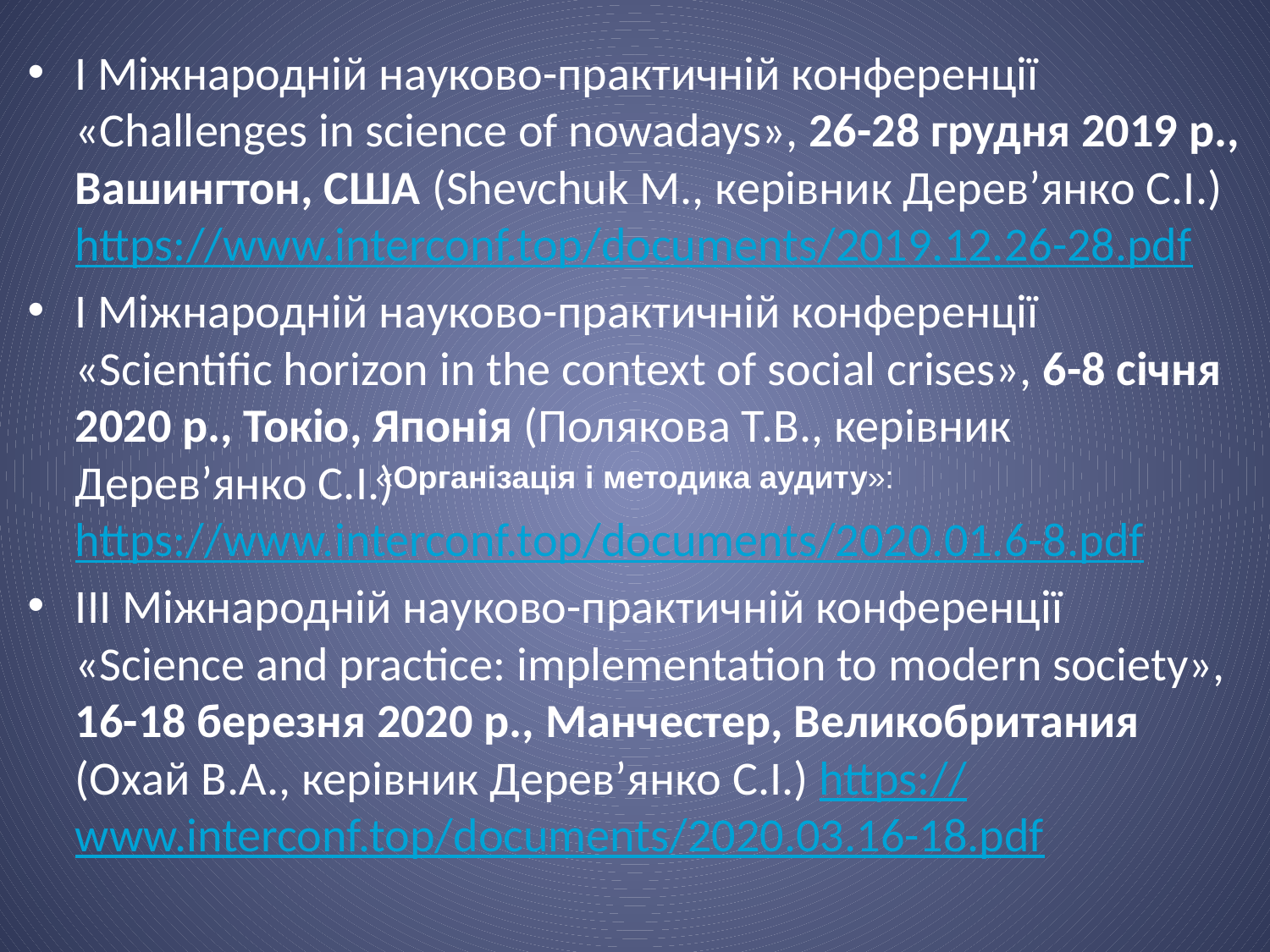

I Міжнародній науково-практичній конференції «Сhallenges in science of nowadays», 26-28 грудня 2019 р., Вашингтон, США (Shevchuk M., керівник Дерев’янко С.І.) https://www.interconf.top/documents/2019.12.26-28.pdf
I Міжнародній науково-практичній конференції «Scientific horizon in the context of social crises», 6-8 січня 2020 р., Токіо, Японія (Полякова Т.В., керівник Дерев’янко С.І.) https://www.interconf.top/documents/2020.01.6-8.pdf
ІII Міжнародній науково-практичній конференції «Science and practice: implementation to modern society», 16-18 березня 2020 р., Манчестер, Великобритания (Охай В.А., керівник Дерев’янко С.І.) https://www.interconf.top/documents/2020.03.16-18.pdf

«Організація і методика аудиту»:
Marina Shevchuk